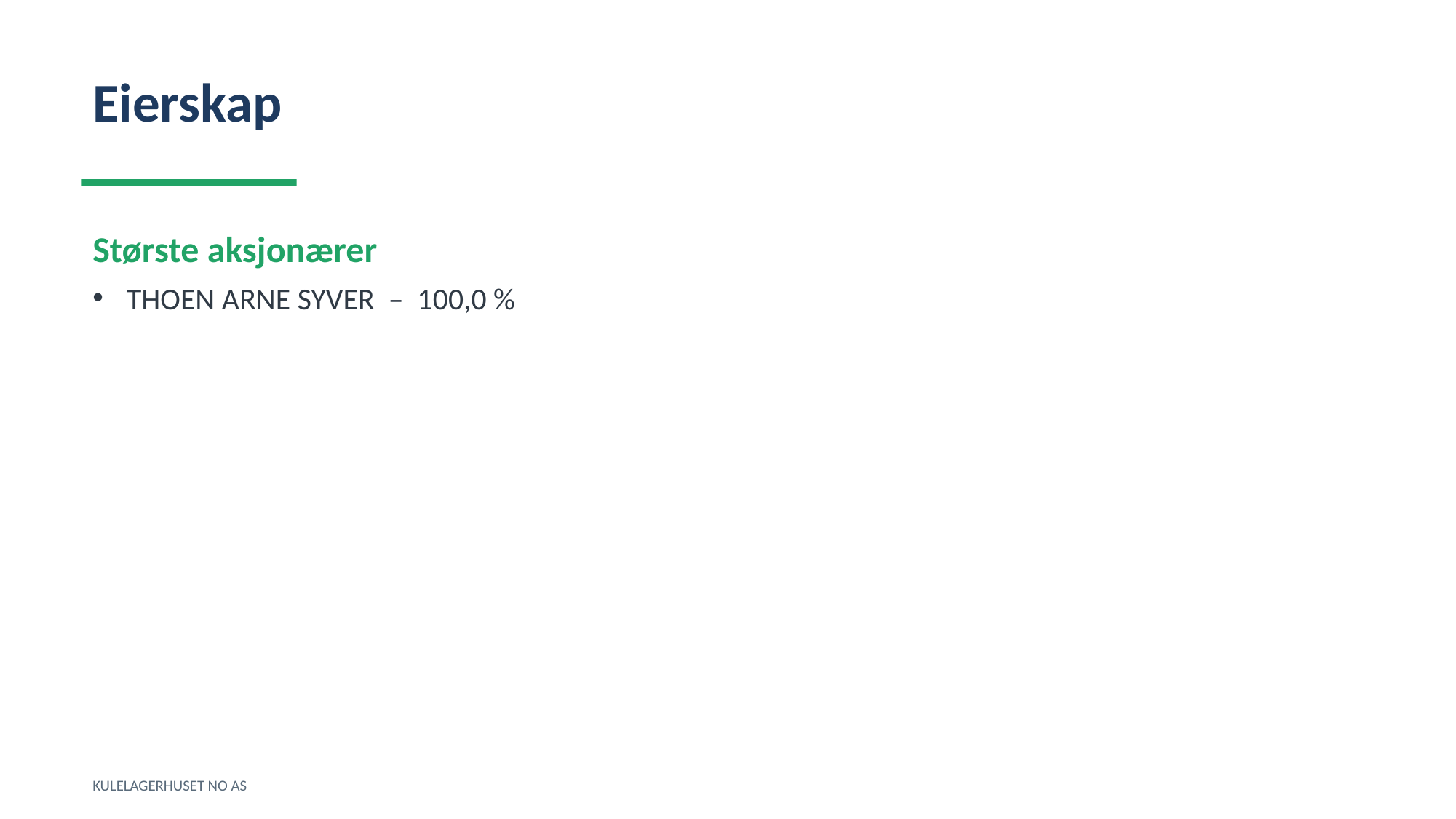

Eierskap

Største aksjonærer
THOEN ARNE SYVER  –  100,0 %
KULELAGERHUSET NO AS